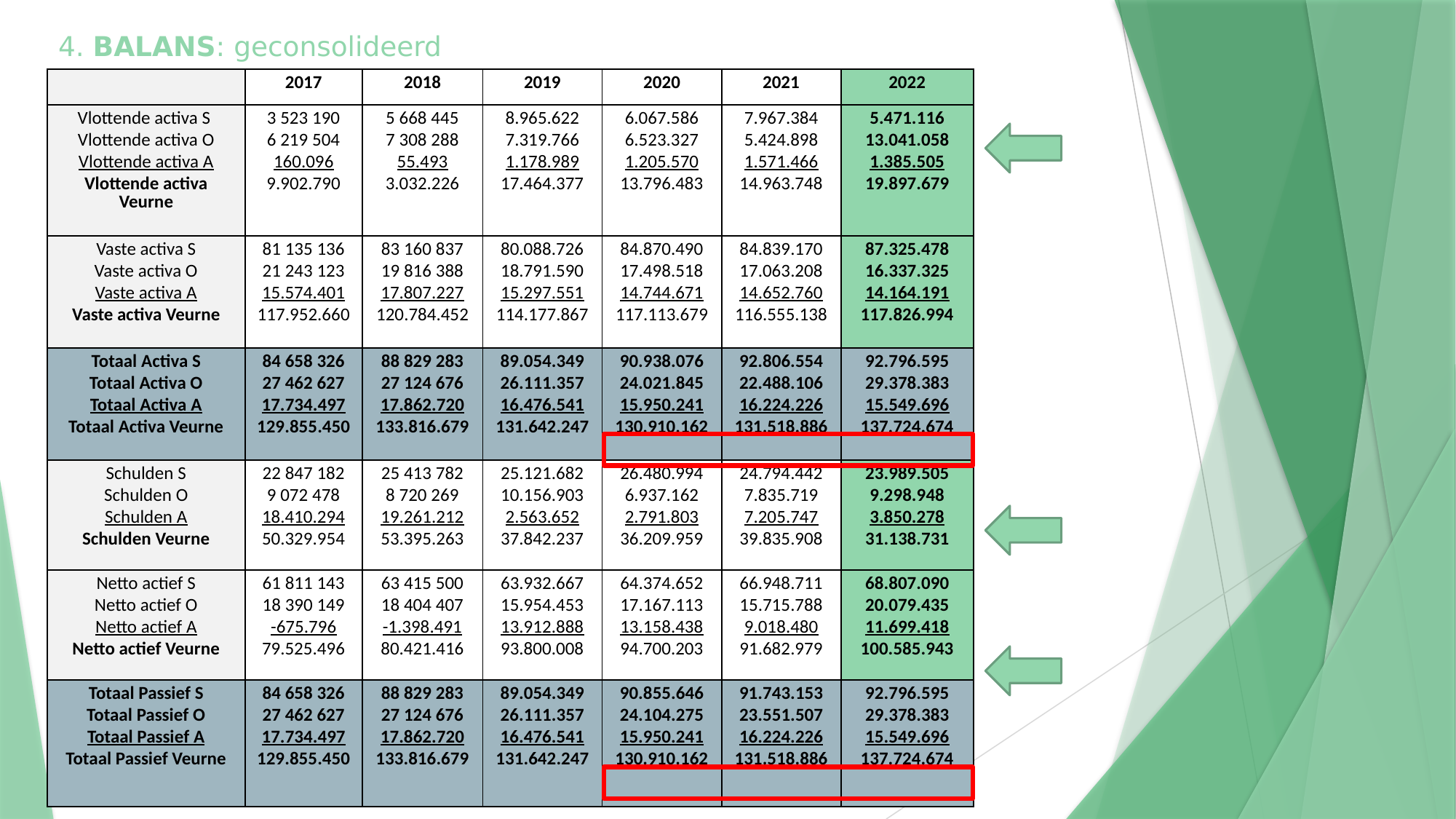

# 4. BALANS: geconsolideerd
|  | 2017 | 2018 | 2019 | 2020 | 2021 | 2022 |
| --- | --- | --- | --- | --- | --- | --- |
| Vlottende activa S Vlottende activa O Vlottende activa A Vlottende activa Veurne | 3 523 190 6 219 504 160.096 9.902.790 | 5 668 445 7 308 288 55.493 3.032.226 | 8.965.622 7.319.766 1.178.989 17.464.377 | 6.067.586 6.523.327 1.205.570 13.796.483 | 7.967.384 5.424.898 1.571.466 14.963.748 | 5.471.116 13.041.058 1.385.505 19.897.679 |
| Vaste activa S Vaste activa O Vaste activa A Vaste activa Veurne | 81 135 136 21 243 123 15.574.401 117.952.660 | 83 160 837 19 816 388 17.807.227 120.784.452 | 80.088.726 18.791.590 15.297.551 114.177.867 | 84.870.490 17.498.518 14.744.671 117.113.679 | 84.839.170 17.063.208 14.652.760 116.555.138 | 87.325.478 16.337.325 14.164.191 117.826.994 |
| Totaal Activa S Totaal Activa O Totaal Activa A Totaal Activa Veurne | 84 658 326 27 462 627 17.734.497 129.855.450 | 88 829 283 27 124 676 17.862.720 133.816.679 | 89.054.349 26.111.357 16.476.541 131.642.247 | 90.938.076 24.021.845 15.950.241 130.910.162 | 92.806.554 22.488.106 16.224.226 131.518.886 | 92.796.595 29.378.383 15.549.696 137.724.674 |
| Schulden S Schulden O Schulden A Schulden Veurne | 22 847 182 9 072 478 18.410.294 50.329.954 | 25 413 782 8 720 269 19.261.212 53.395.263 | 25.121.682 10.156.903 2.563.652 37.842.237 | 26.480.994 6.937.162 2.791.803 36.209.959 | 24.794.442 7.835.719 7.205.747 39.835.908 | 23.989.505 9.298.948 3.850.278 31.138.731 |
| Netto actief S Netto actief O Netto actief A Netto actief Veurne | 61 811 143 18 390 149 -675.796 79.525.496 | 63 415 500 18 404 407 -1.398.491 80.421.416 | 63.932.667 15.954.453 13.912.888 93.800.008 | 64.374.652 17.167.113 13.158.438 94.700.203 | 66.948.711 15.715.788 9.018.480 91.682.979 | 68.807.090 20.079.435 11.699.418 100.585.943 |
| Totaal Passief S Totaal Passief O Totaal Passief A Totaal Passief Veurne | 84 658 326 27 462 627 17.734.497 129.855.450 | 88 829 283 27 124 676 17.862.720 133.816.679 | 89.054.349 26.111.357 16.476.541 131.642.247 | 90.855.646 24.104.275 15.950.241 130.910.162 | 91.743.153 23.551.507 16.224.226 131.518.886 | 92.796.595 29.378.383 15.549.696 137.724.674 |